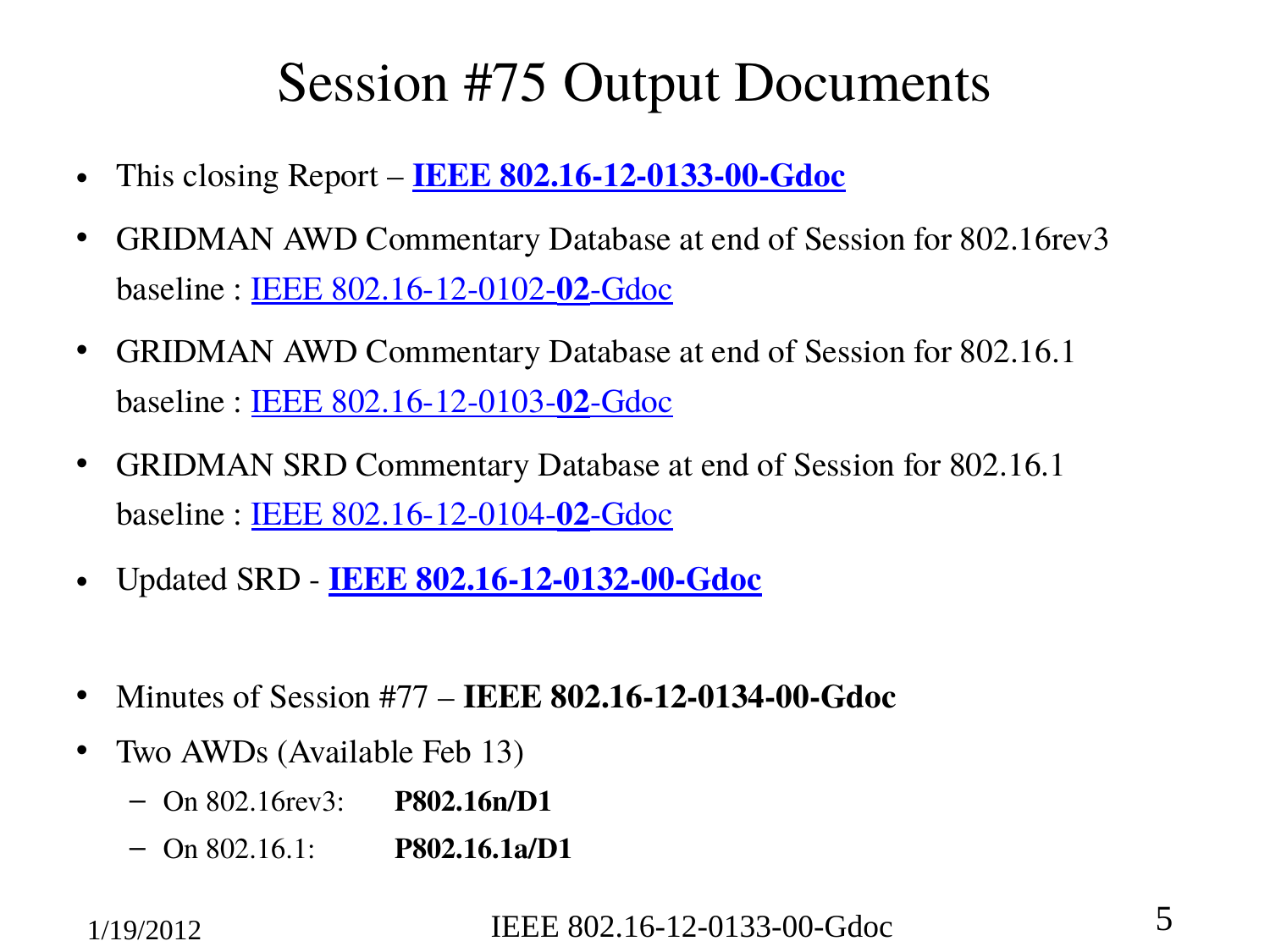

# Session #75 Output Documents
This closing Report – IEEE 802.16-12-0133-00-Gdoc
GRIDMAN AWD Commentary Database at end of Session for 802.16rev3 baseline : IEEE 802.16-12-0102-02-Gdoc
GRIDMAN AWD Commentary Database at end of Session for 802.16.1 baseline : IEEE 802.16-12-0103-02-Gdoc
GRIDMAN SRD Commentary Database at end of Session for 802.16.1 baseline : IEEE 802.16-12-0104-02-Gdoc
Updated SRD - IEEE 802.16-12-0132-00-Gdoc

Minutes of Session #77 – IEEE 802.16-12-0134-00-Gdoc
Two AWDs (Available Feb 13)
On 802.16rev3:		 P802.16n/D1
On 802.16.1:		 P802.16.1a/D1